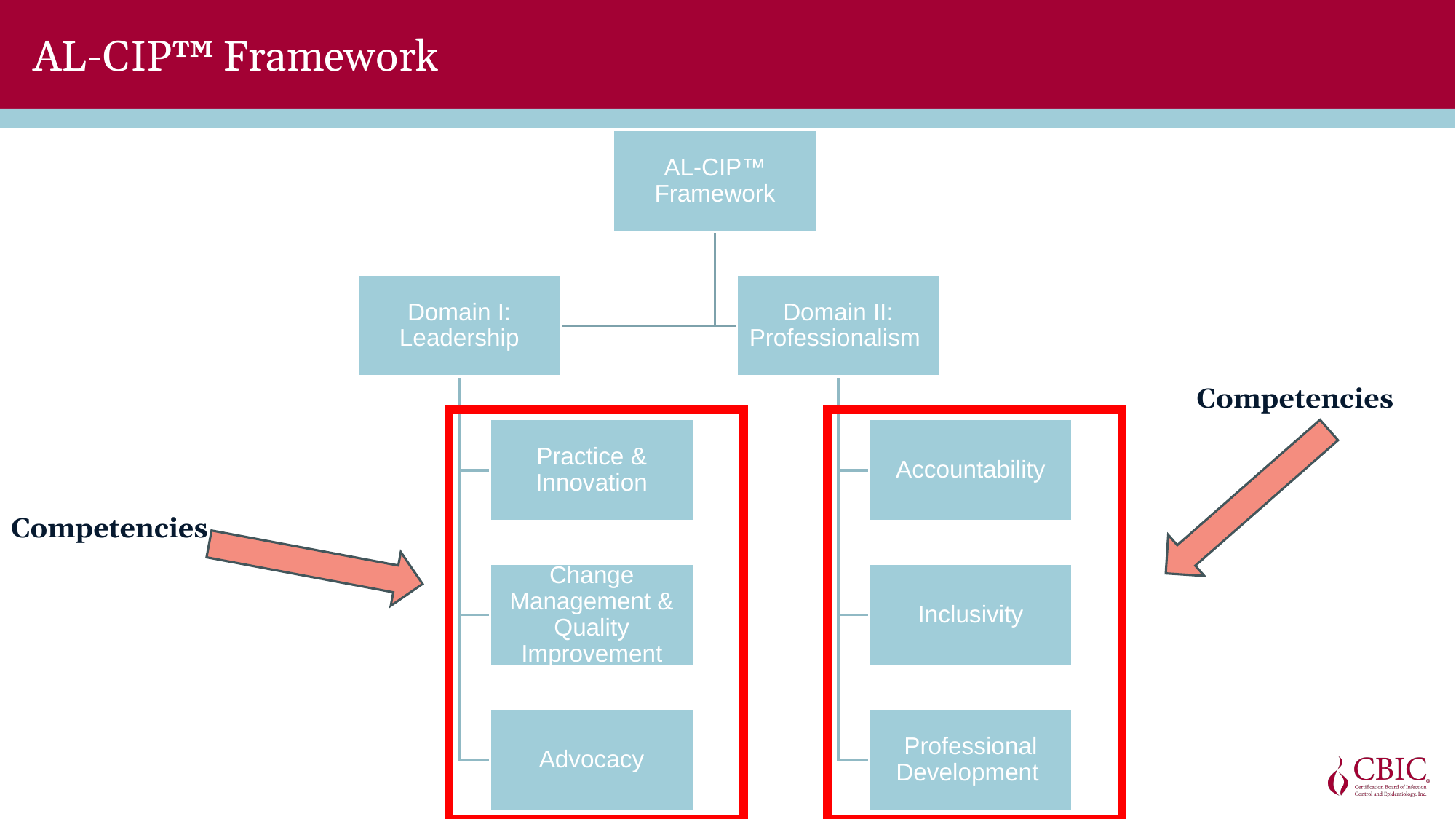

# AL-CIP™ Framework

AL-CIP™ Framework

Domain I: Leadership

Domain II: Professionalism

Practice & Innovation

Accountability

Change Management & Quality Improvement

Inclusivity

Advocacy

Professional Development
Competencies

Competencies